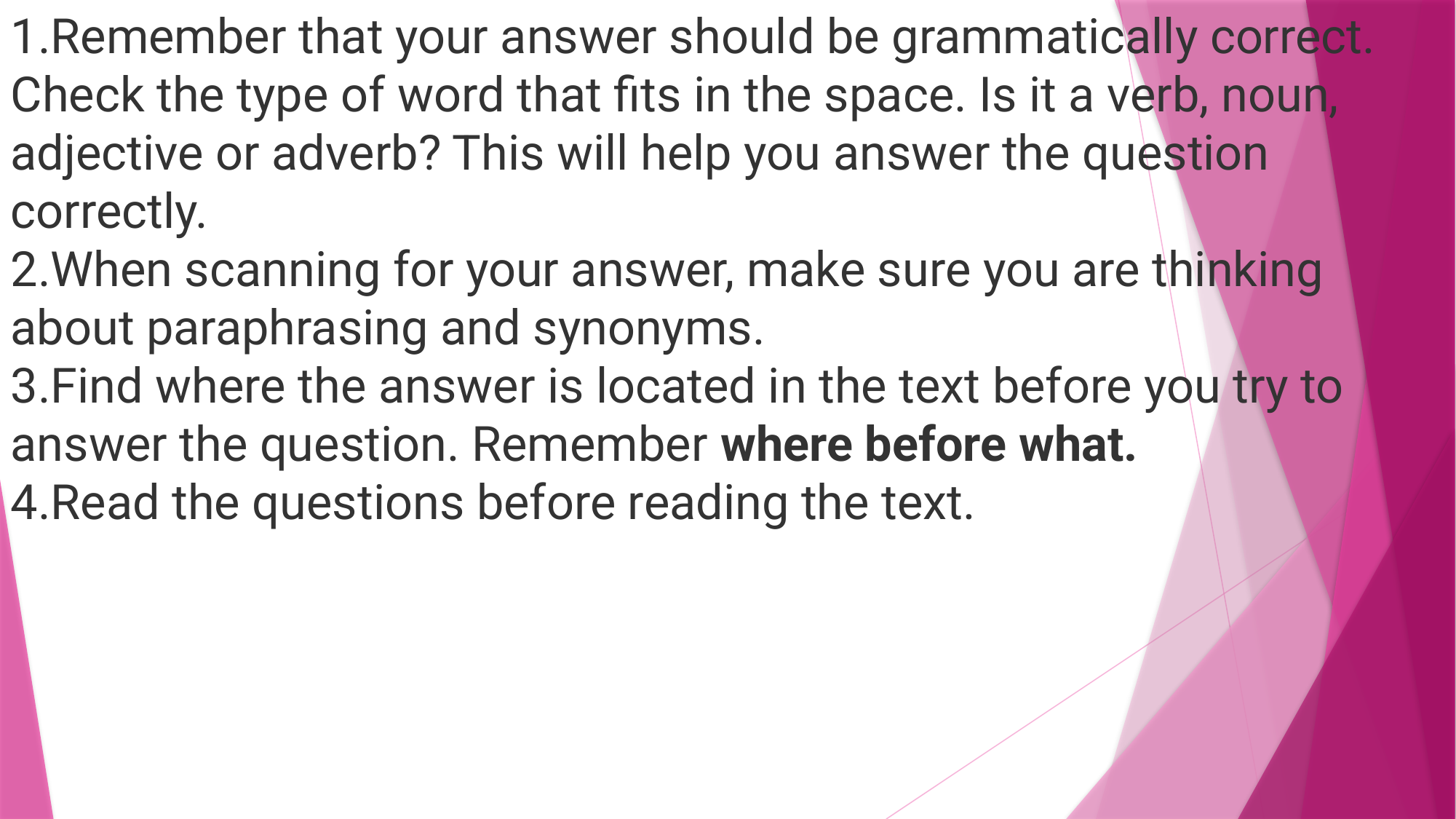

Remember that your answer should be grammatically correct. Check the type of word that fits in the space. Is it a verb, noun, adjective or adverb? This will help you answer the question correctly.
When scanning for your answer, make sure you are thinking about paraphrasing and synonyms.
Find where the answer is located in the text before you try to answer the question. Remember where before what.
Read the questions before reading the text.